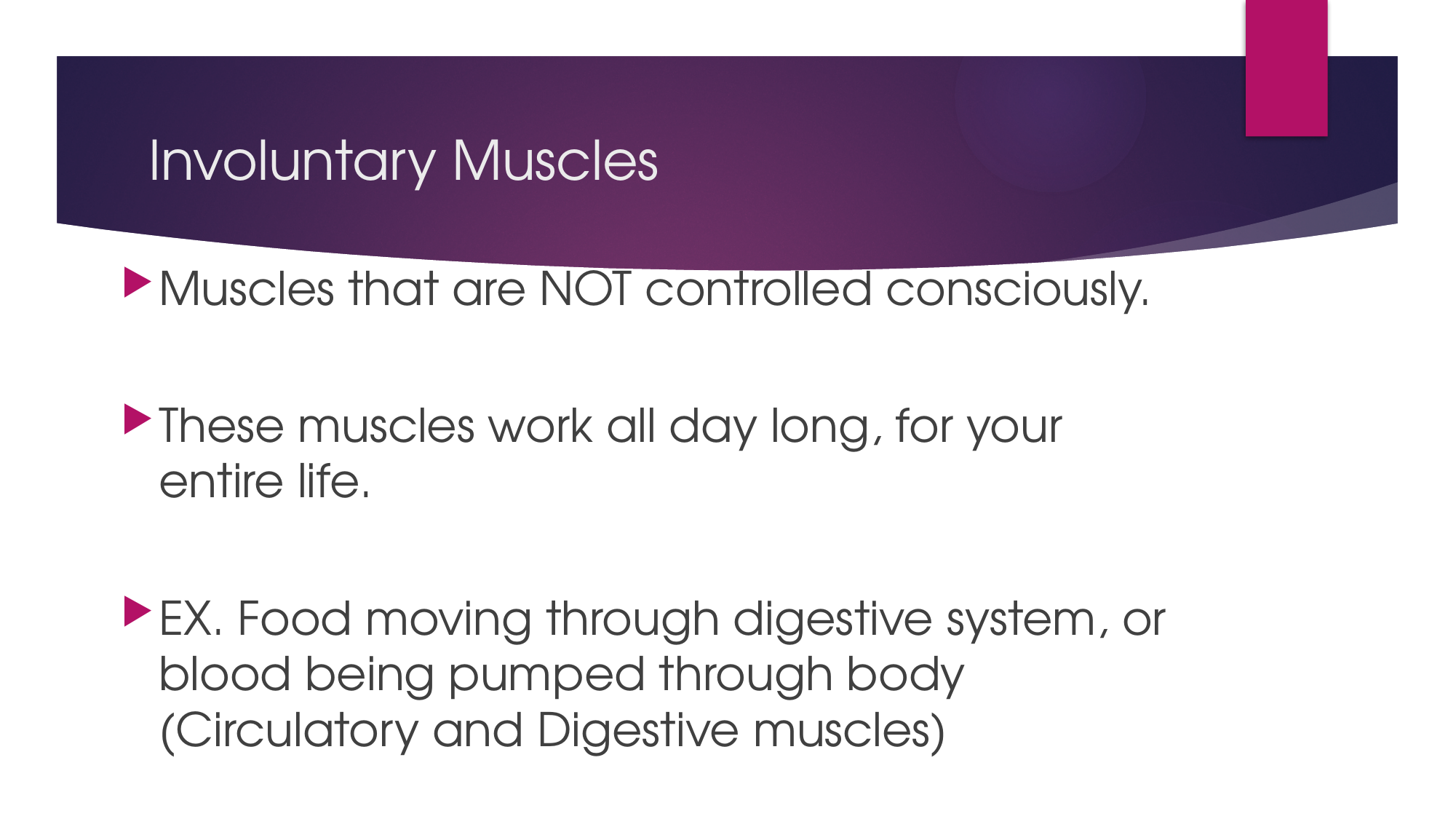

# Involuntary Muscles
Muscles that are NOT controlled consciously.

These muscles work all day long, for your entire life.

EX. Food moving through digestive system, or blood being pumped through body (Circulatory and Digestive muscles)